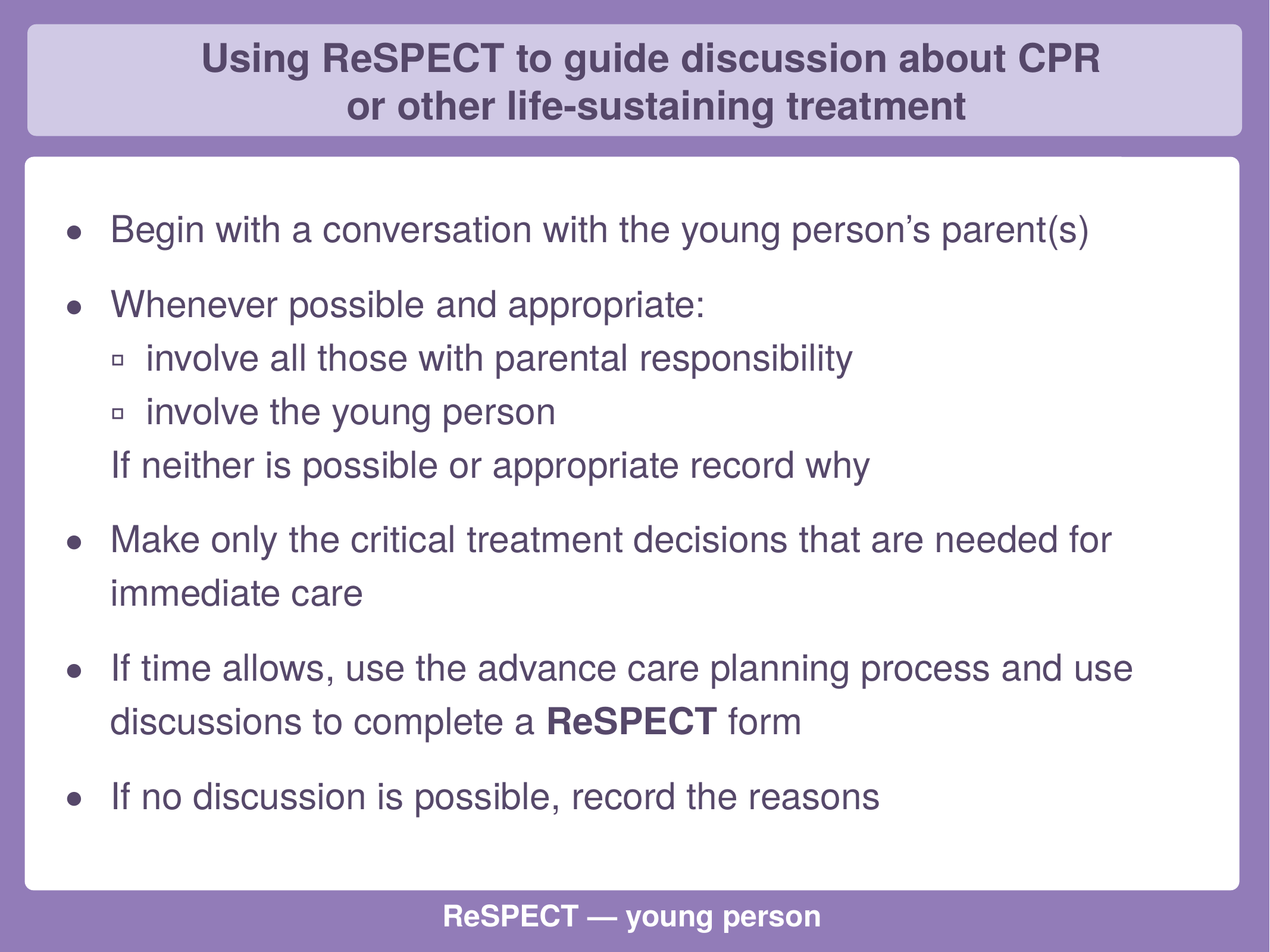

Using ReSPECT to guide discussion about CPR
or other life-sustaining treatment
Begin with a conversation with the young person’s parent(s)

Whenever possible and appropriate:
▫  involve all those with parental responsibility
▫  involve the young person
If neither is possible or appropriate record why

Make only the critical treatment decisions that are needed for immediate care

If time allows, use the advance care planning process and use discussions to complete a ReSPECT form

If no discussion is possible, record the reasons
ReSPECT — young person